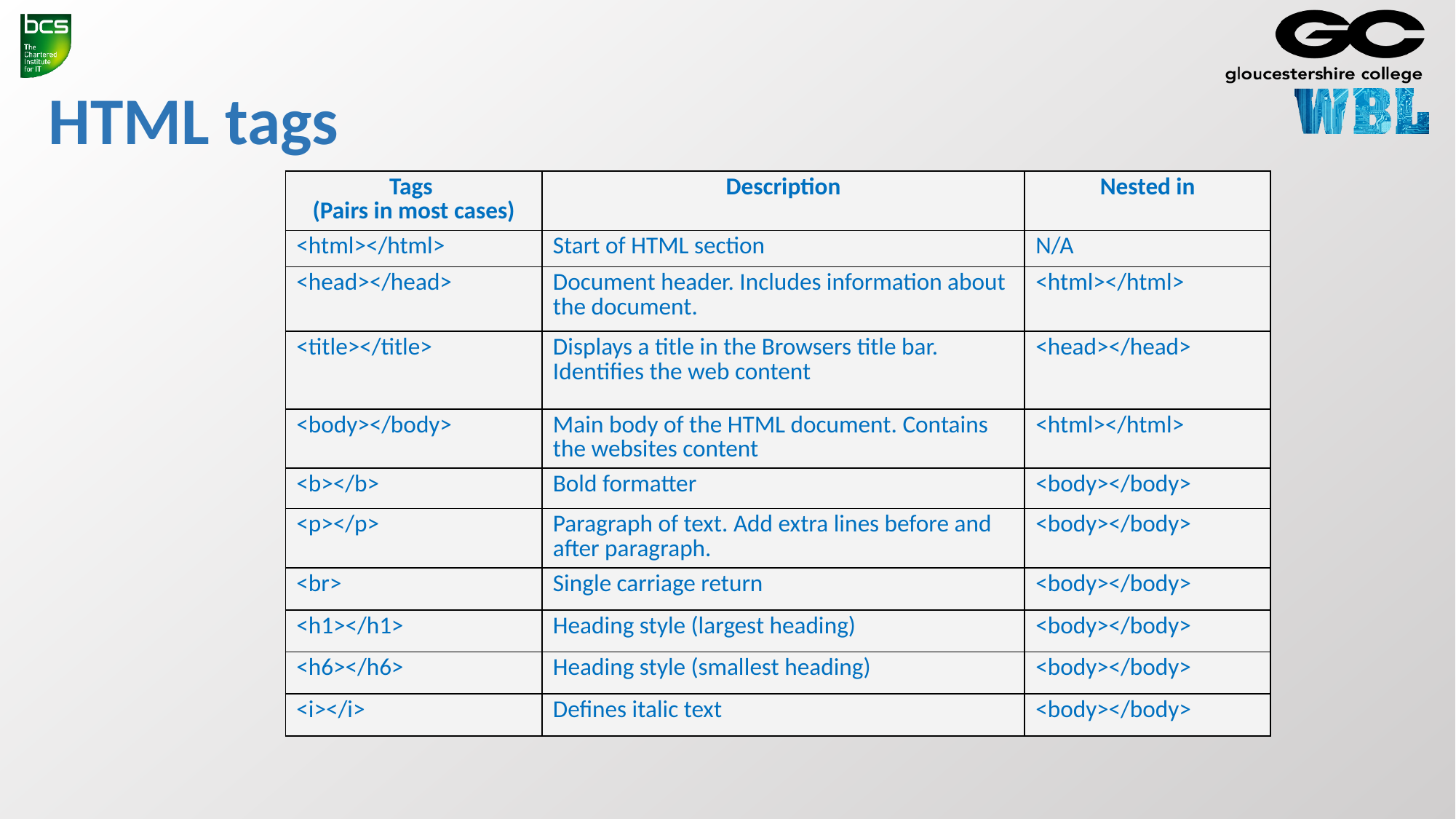

# HTML tags
| Tags (Pairs in most cases) | Description | Nested in |
| --- | --- | --- |
| <html></html> | Start of HTML section | N/A |
| <head></head> | Document header. Includes information about the document. | <html></html> |
| <title></title> | Displays a title in the Browsers title bar. Identifies the web content | <head></head> |
| <body></body> | Main body of the HTML document. Contains the websites content | <html></html> |
| <b></b> | Bold formatter | <body></body> |
| <p></p> | Paragraph of text. Add extra lines before and after paragraph. | <body></body> |
| <br> | Single carriage return | <body></body> |
| <h1></h1> | Heading style (largest heading) | <body></body> |
| <h6></h6> | Heading style (smallest heading) | <body></body> |
| <i></i> | Defines italic text | <body></body> |